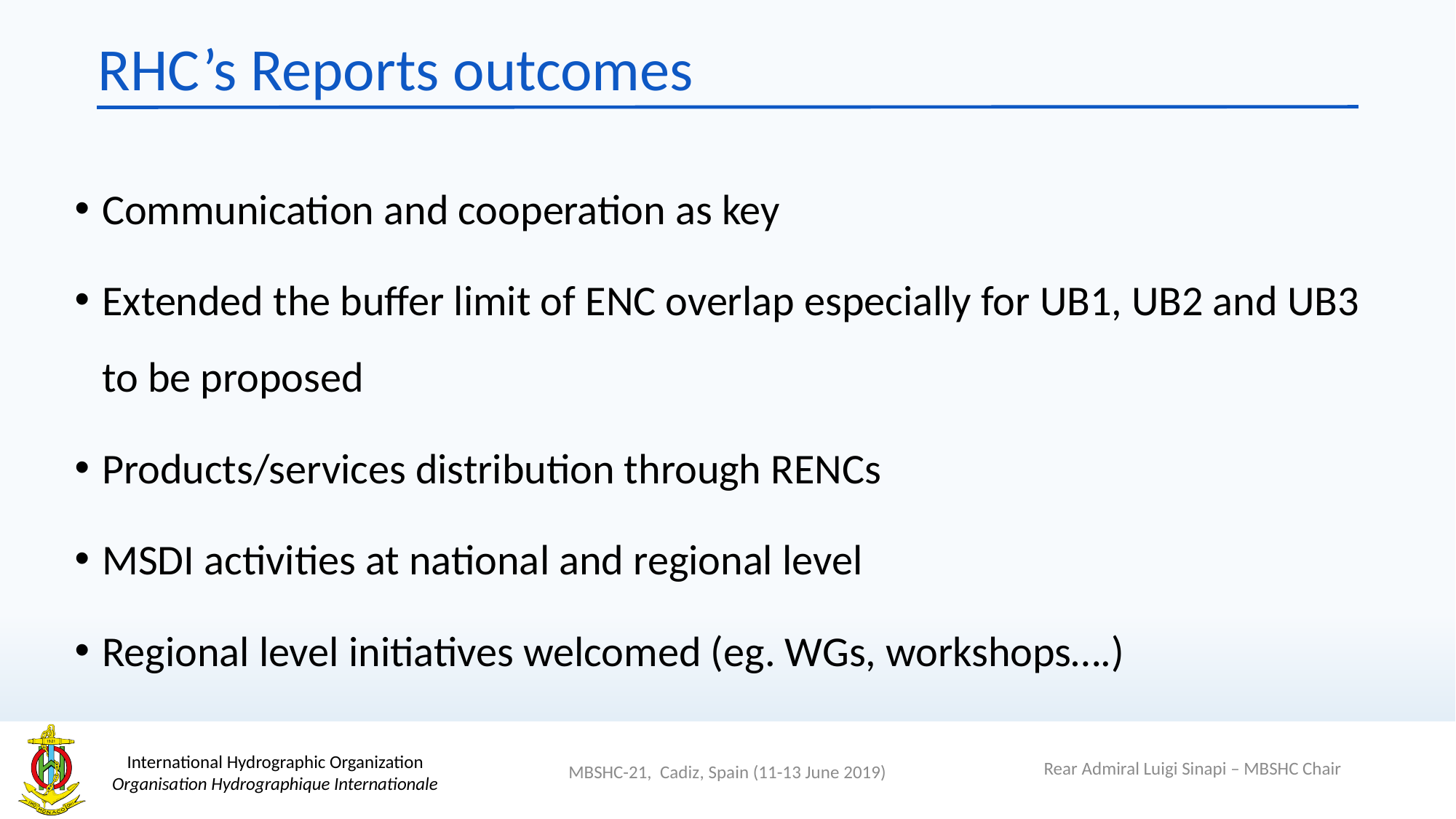

# RHC’s Reports outcomes

Communication and cooperation as key
Extended the buffer limit of ENC overlap especially for UB1, UB2 and UB3 to be proposed
Products/services distribution through RENCs
MSDI activities at national and regional level
Regional level initiatives welcomed (eg. WGs, workshops….)

Rear Admiral Luigi Sinapi – MBSHC Chair
MBSHC-21,  Cadiz, Spain (11-13 June 2019)